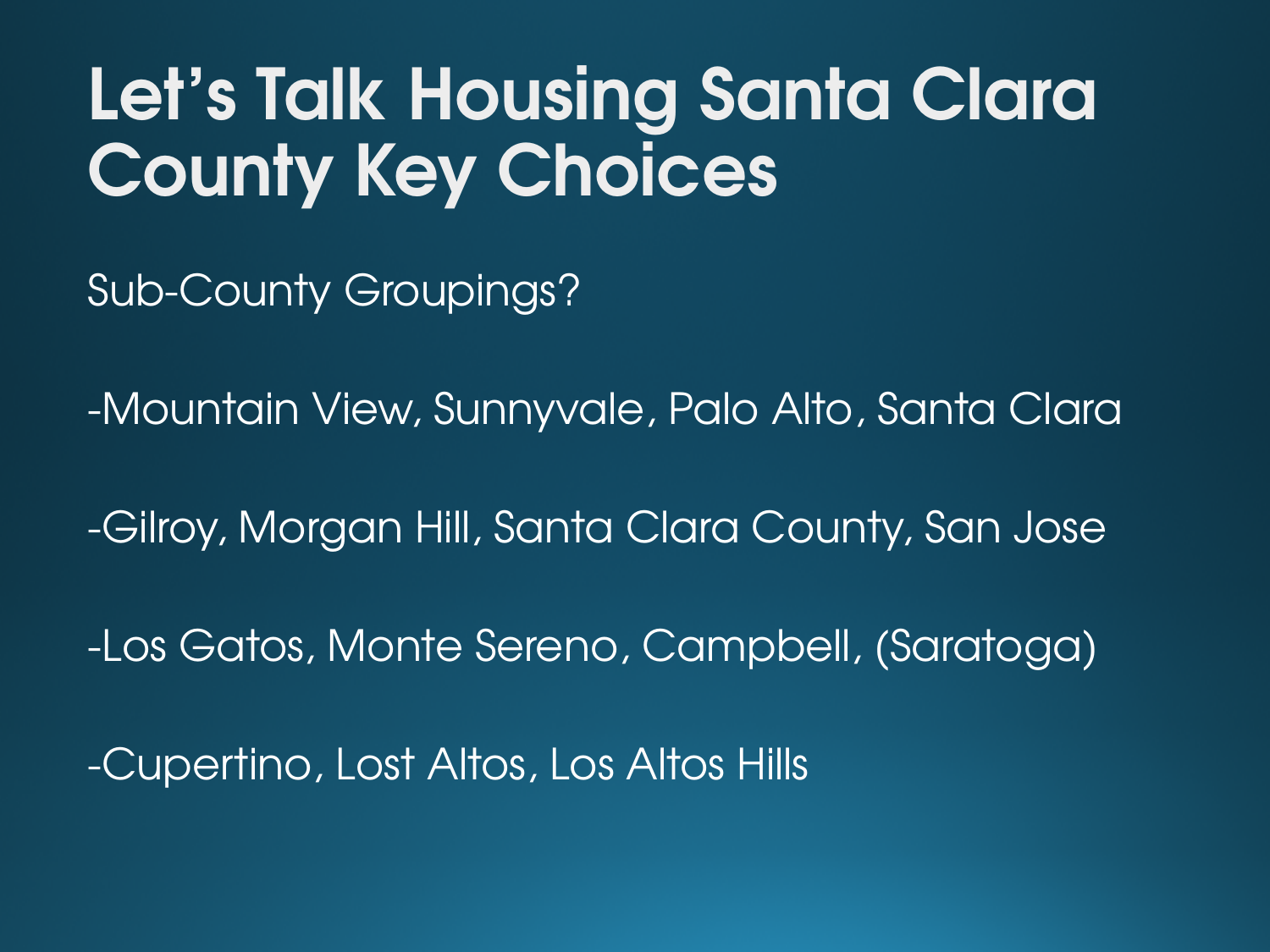

# Let’s Talk Housing Santa Clara County Key Choices
Sub-County Groupings?

-Mountain View, Sunnyvale, Palo Alto, Santa Clara

-Gilroy, Morgan Hill, Santa Clara County, San Jose

-Los Gatos, Monte Sereno, Campbell, (Saratoga)

-Cupertino, Lost Altos, Los Altos Hills